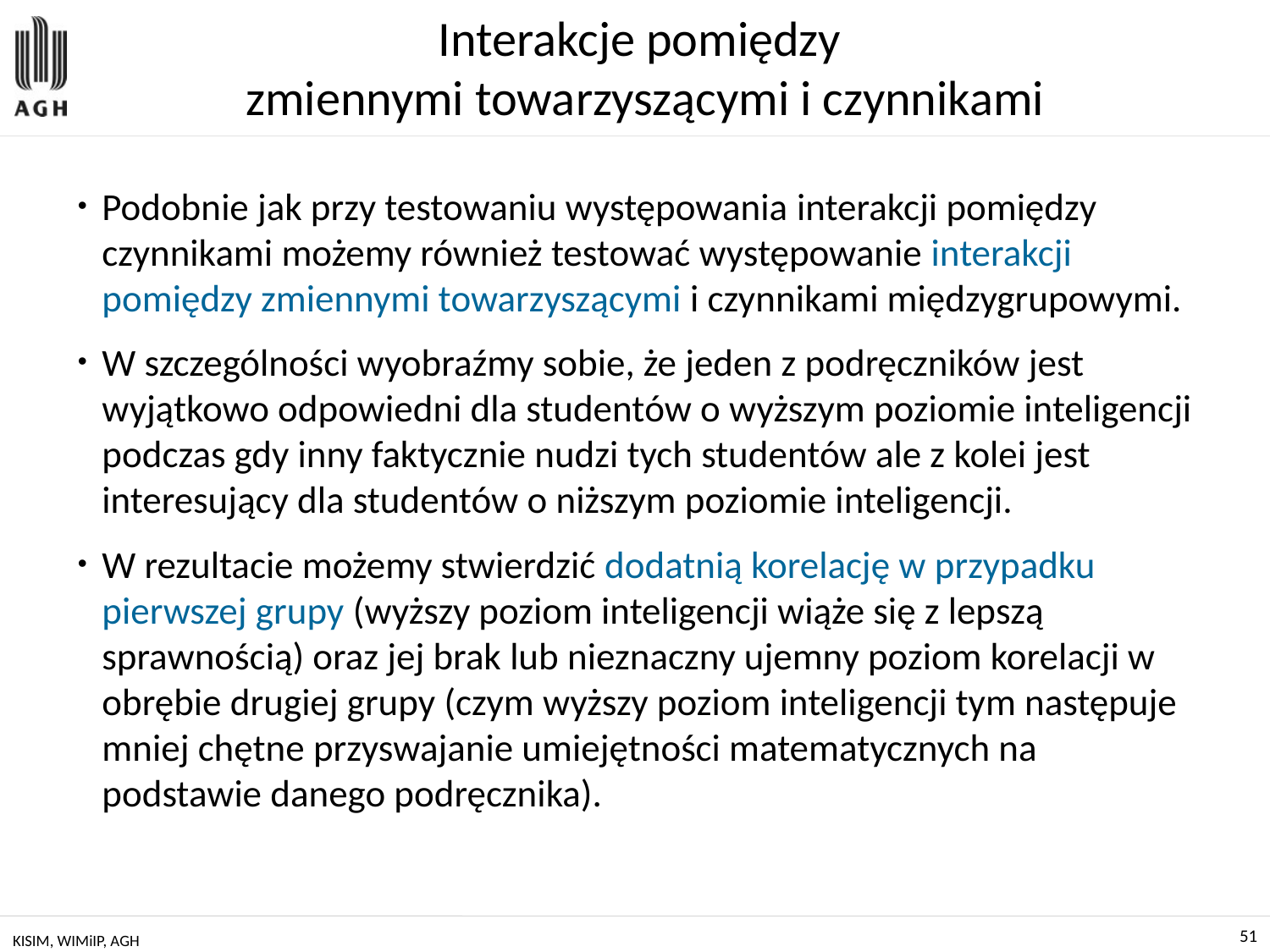

# Interakcje pomiędzy zmiennymi towarzyszącymi i czynnikami
Podobnie jak przy testowaniu występowania interakcji pomiędzy czynnikami możemy również testować występowanie interakcji pomiędzy zmiennymi towarzyszącymi i czynnikami międzygrupowymi.
W szczególności wyobraźmy sobie, że jeden z podręczników jest wyjątkowo odpowiedni dla studentów o wyższym poziomie inteligencji podczas gdy inny faktycznie nudzi tych studentów ale z kolei jest interesujący dla studentów o niższym poziomie inteligencji.
W rezultacie możemy stwierdzić dodatnią korelację w przypadku pierwszej grupy (wyższy poziom inteligencji wiąże się z lepszą sprawnością) oraz jej brak lub nieznaczny ujemny poziom korelacji w obrębie drugiej grupy (czym wyższy poziom inteligencji tym następuje mniej chętne przyswajanie umiejętności matematycznych na podstawie danego podręcznika).
KISIM, WIMiIP, AGH